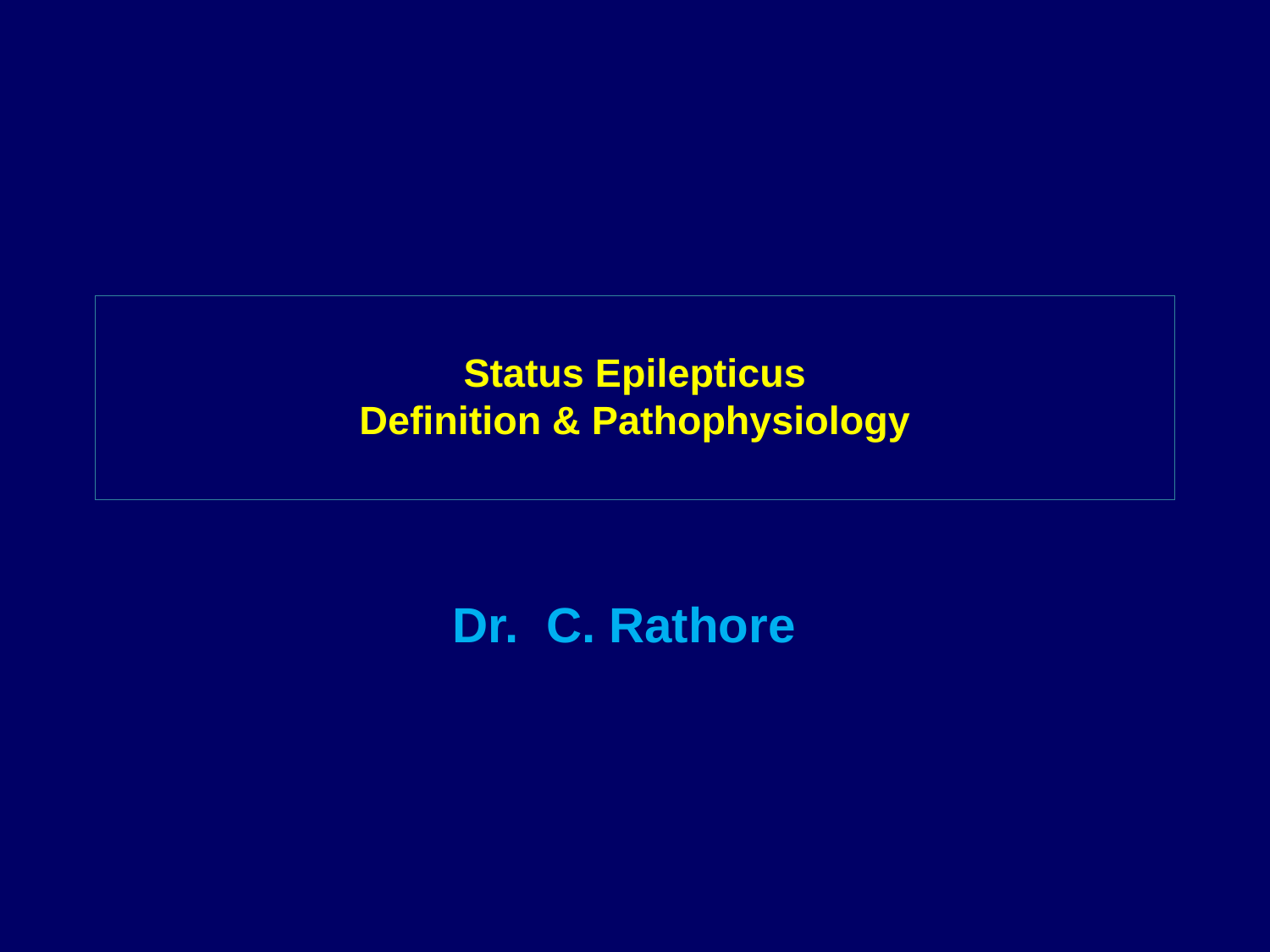

# Status Epilepticus Definition & Pathophysiology

Dr.  C. Rathore